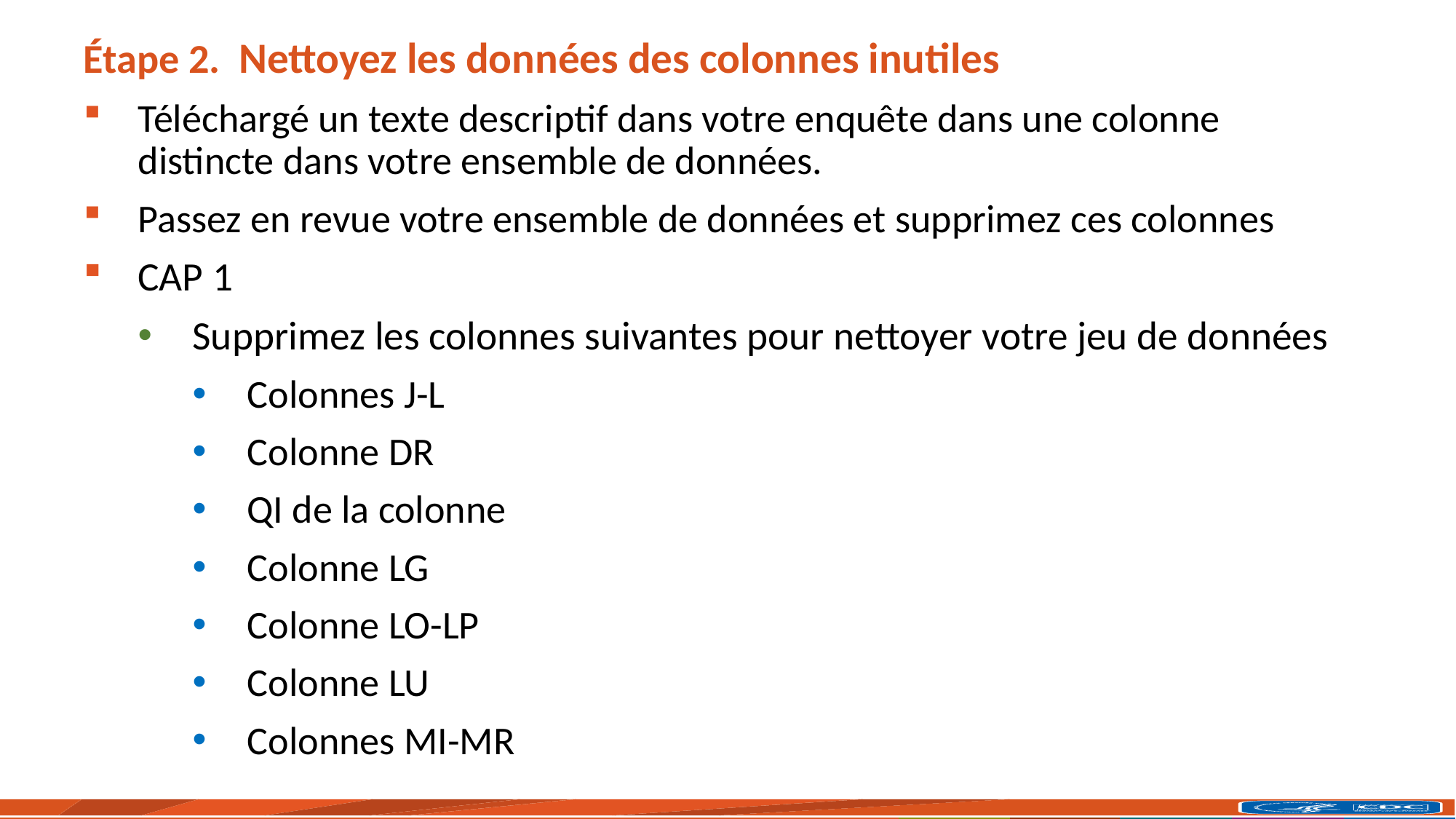

# Étape 2.  Nettoyez les données des colonnes inutiles
Téléchargé un texte descriptif dans votre enquête dans une colonne distincte dans votre ensemble de données.
Passez en revue votre ensemble de données et supprimez ces colonnes
CAP 1
Supprimez les colonnes suivantes pour nettoyer votre jeu de données
Colonnes J-L
Colonne DR
QI de la colonne
Colonne LG
Colonne LO-LP
Colonne LU
Colonnes MI-MR